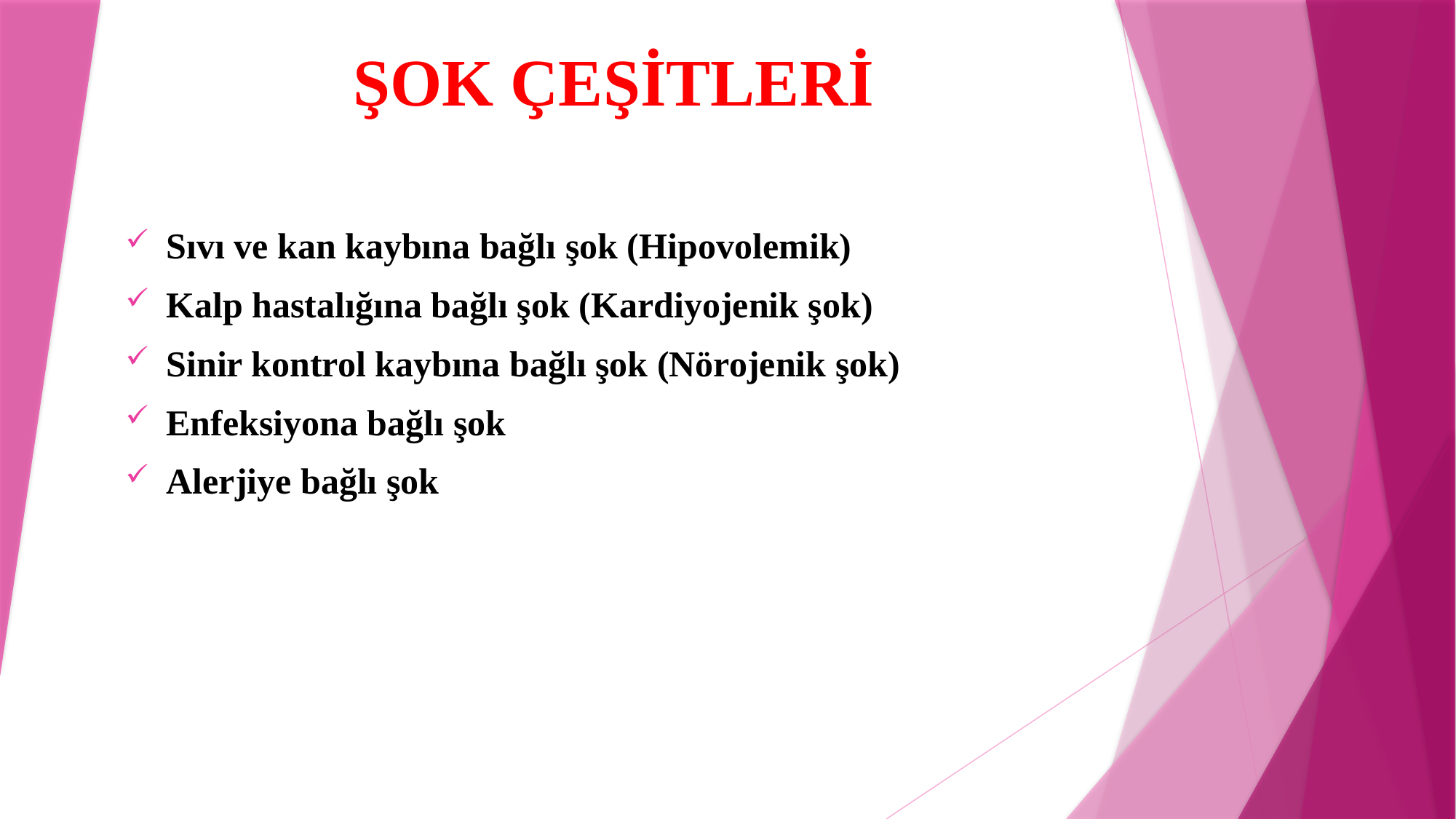

# ŞOK ÇEŞİTLERİ
Sıvı ve kan kaybına bağlı şok (Hipovolemik)
Kalp hastalığına bağlı şok (Kardiyojenik şok)
Sinir kontrol kaybına bağlı şok (Nörojenik şok)
Enfeksiyona bağlı şok
Alerjiye bağlı şok